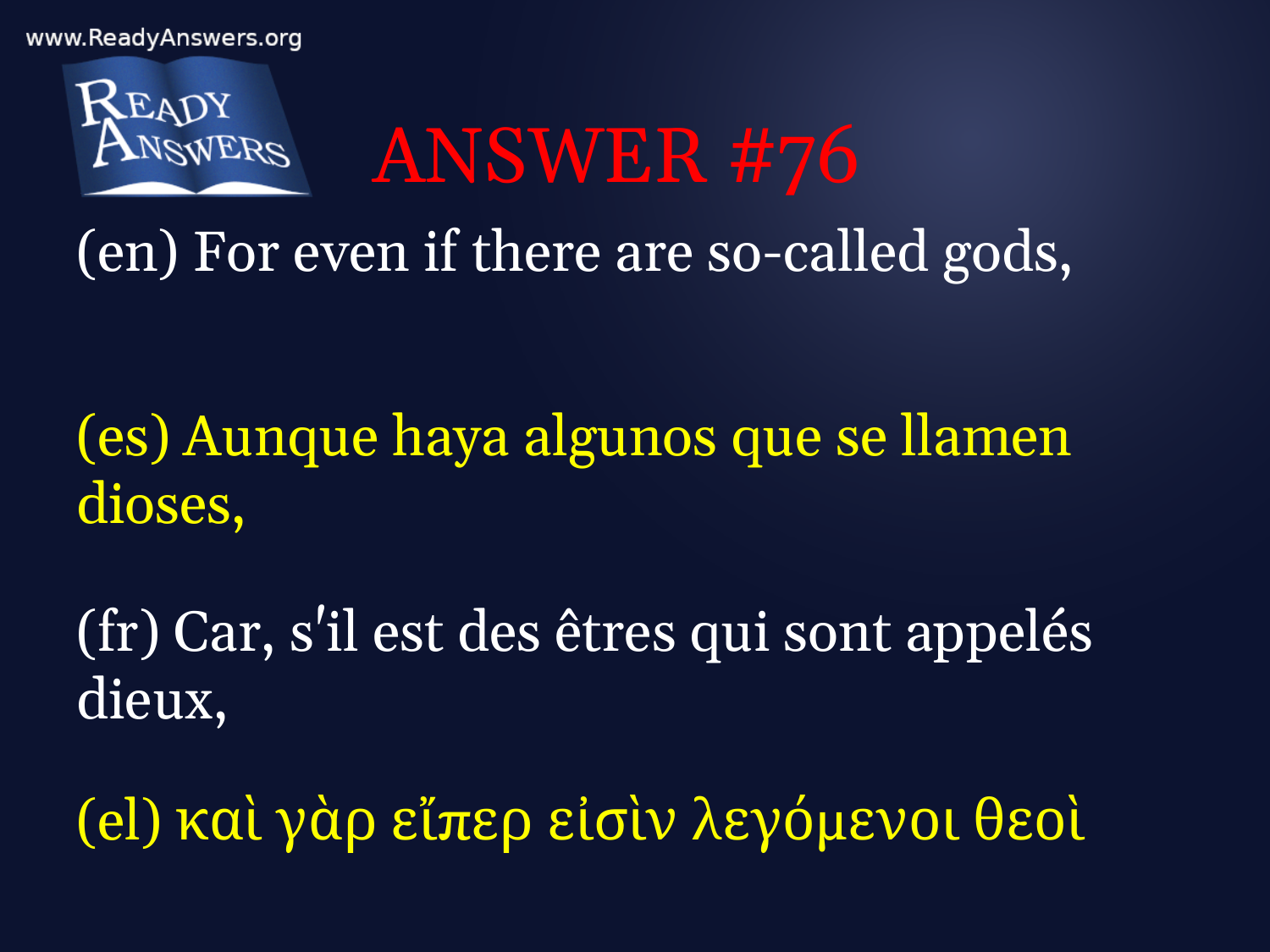

# ANSWER #76
(en) For even if there are so-called gods,
(es) Aunque haya algunos que se llamen dioses,
(fr) Car, s'il est des êtres qui sont appelés dieux,
(el) καὶ γὰρ εἴπερ εἰσὶν λεγόμενοι θεοὶ